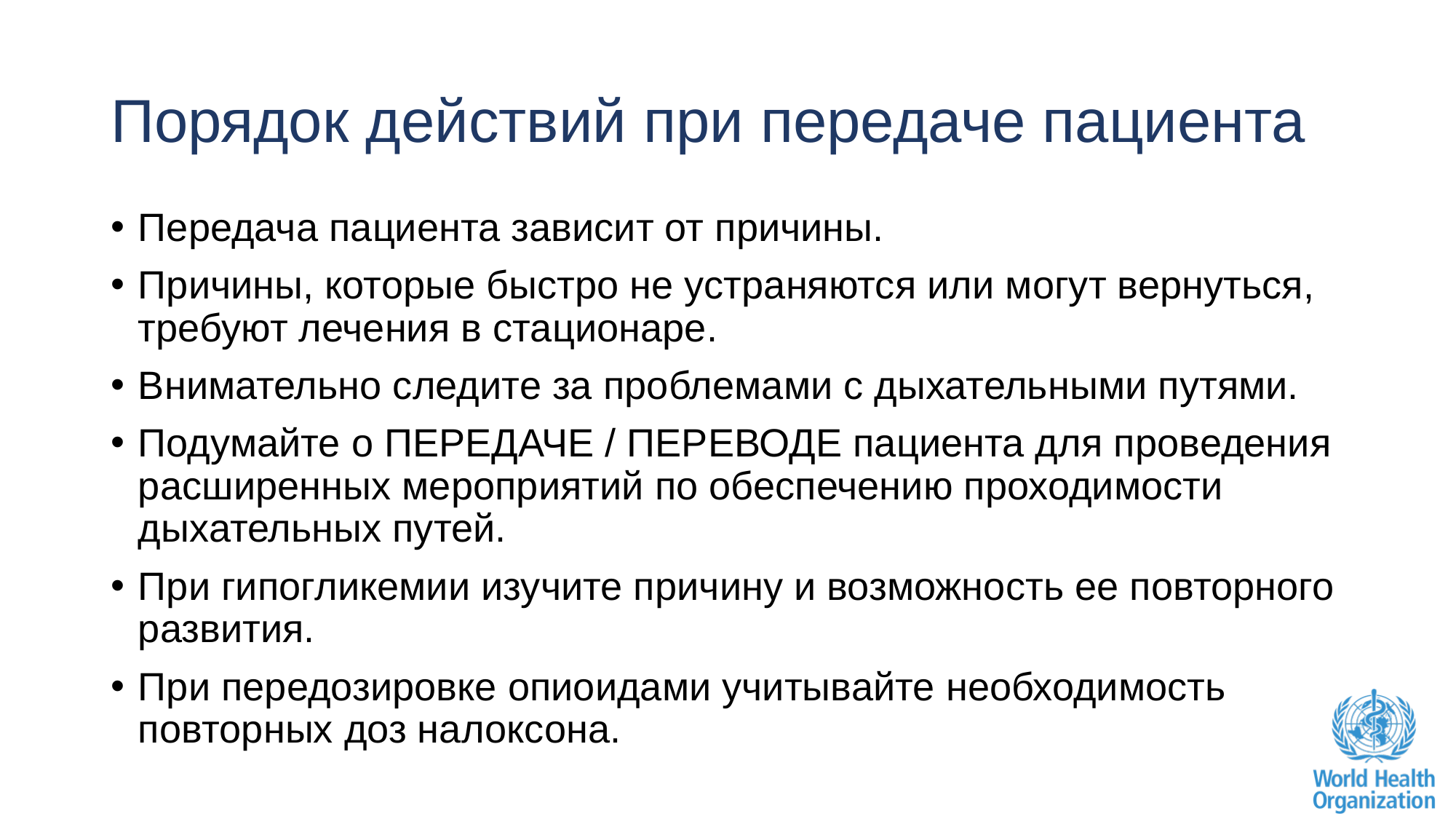

# Порядок действий при передаче пациента
Передача пациента зависит от причины.
Причины, которые быстро не устраняются или могут вернуться, требуют лечения в стационаре.
Внимательно следите за проблемами с дыхательными путями.
Подумайте о ПЕРЕДАЧЕ / ПЕРЕВОДЕ пациента для проведения расширенных мероприятий по обеспечению проходимости дыхательных путей.
При гипогликемии изучите причину и возможность ее повторного развития.
При передозировке опиоидами учитывайте необходимость повторных доз налоксона.